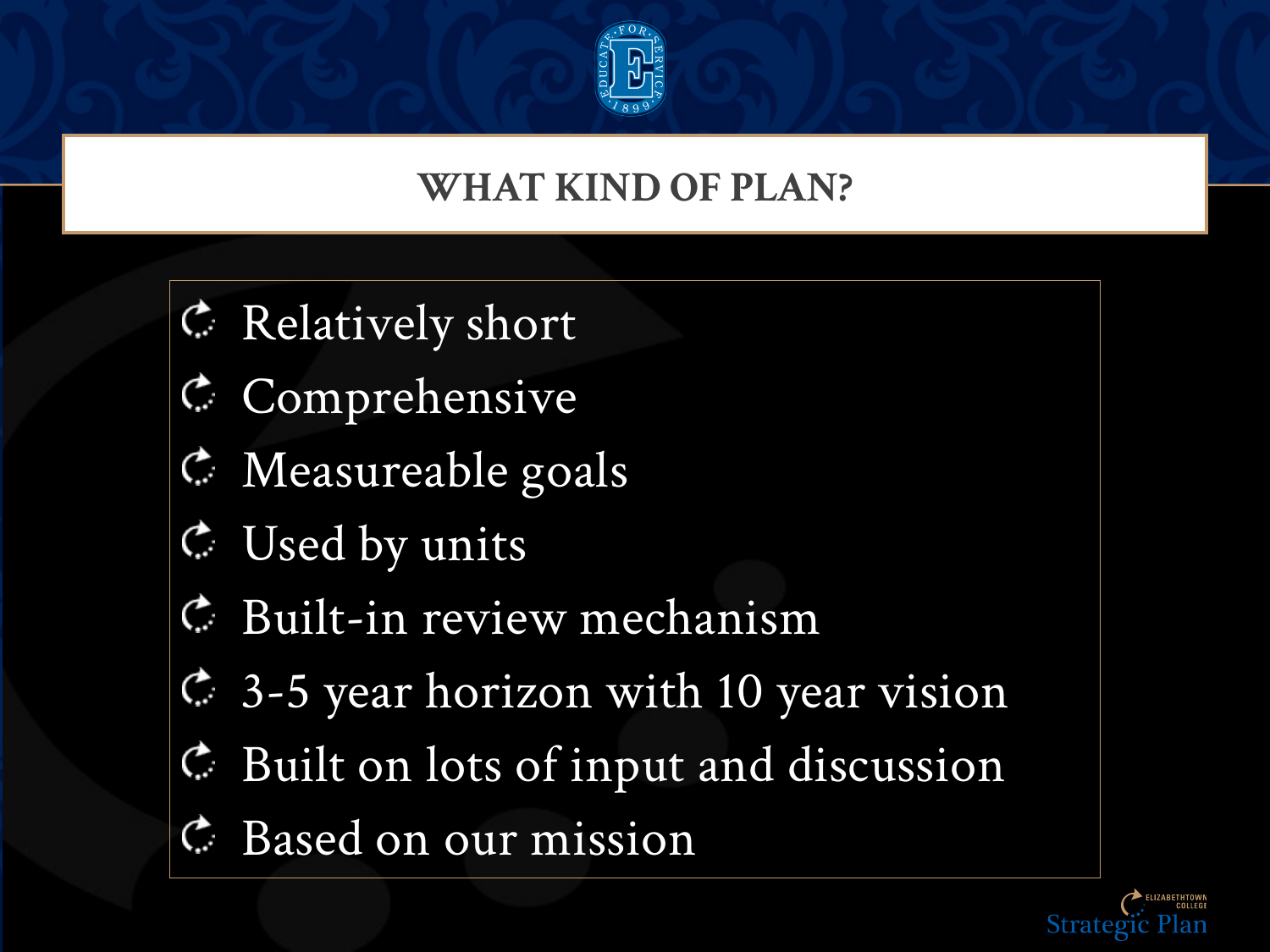

# What kind of plan?
Relatively short
Comprehensive
Measureable goals
Used by units
Built-in review mechanism
3-5 year horizon with 10 year vision
Built on lots of input and discussion
Based on our mission